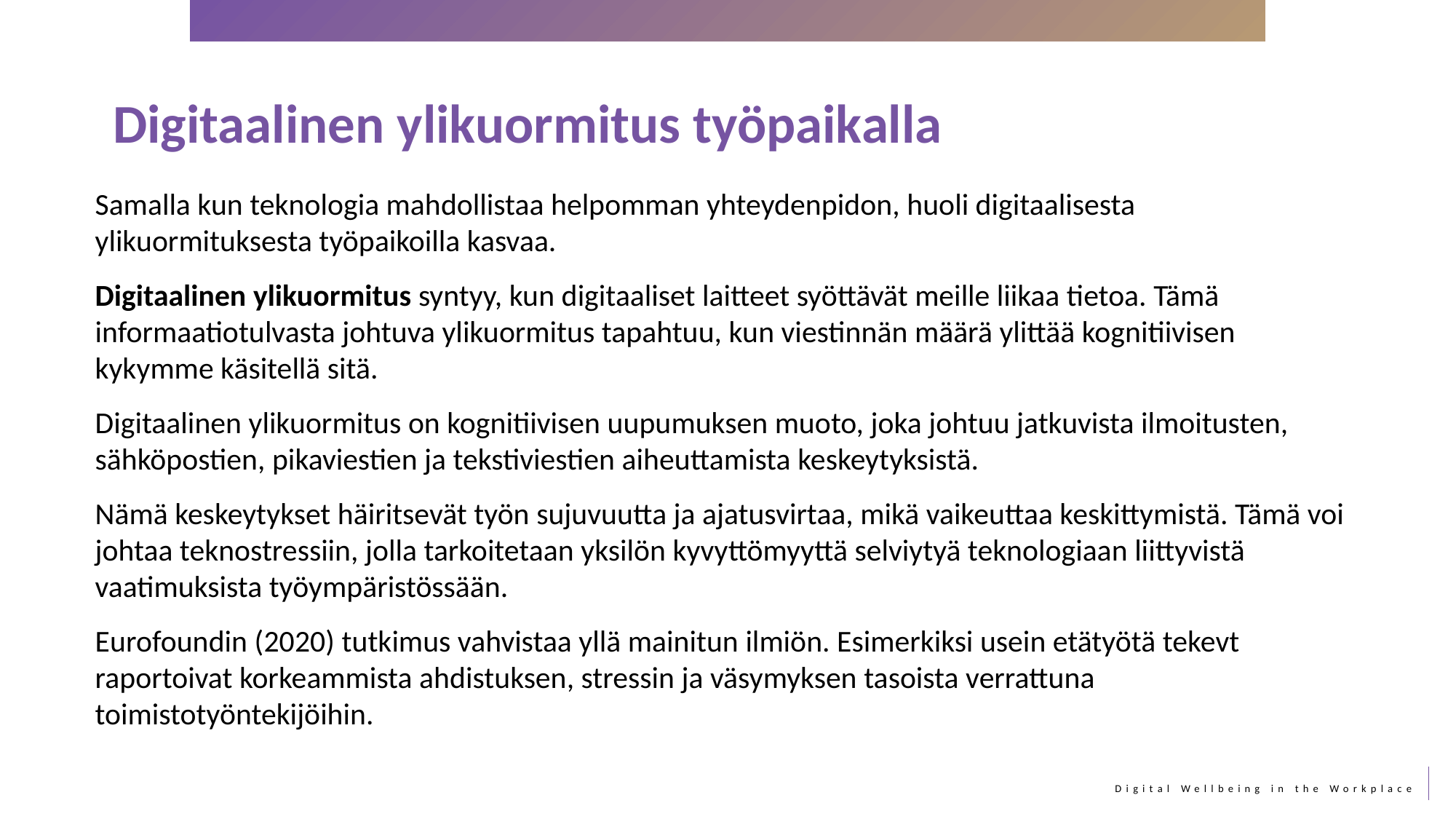

Digitaalinen ylikuormitus työpaikalla
Samalla kun teknologia mahdollistaa helpomman yhteydenpidon, huoli digitaalisesta ylikuormituksesta työpaikoilla kasvaa.
Digitaalinen ylikuormitus syntyy, kun digitaaliset laitteet syöttävät meille liikaa tietoa. Tämä informaatiotulvasta johtuva ylikuormitus tapahtuu, kun viestinnän määrä ylittää kognitiivisen kykymme käsitellä sitä.
Digitaalinen ylikuormitus on kognitiivisen uupumuksen muoto, joka johtuu jatkuvista ilmoitusten, sähköpostien, pikaviestien ja tekstiviestien aiheuttamista keskeytyksistä.
Nämä keskeytykset häiritsevät työn sujuvuutta ja ajatusvirtaa, mikä vaikeuttaa keskittymistä. Tämä voi johtaa teknostressiin, jolla tarkoitetaan yksilön kyvyttömyyttä selviytyä teknologiaan liittyvistä vaatimuksista työympäristössään.
Eurofoundin (2020) tutkimus vahvistaa yllä mainitun ilmiön. Esimerkiksi usein etätyötä tekevt raportoivat korkeammista ahdistuksen, stressin ja väsymyksen tasoista verrattuna toimistotyöntekijöihin.